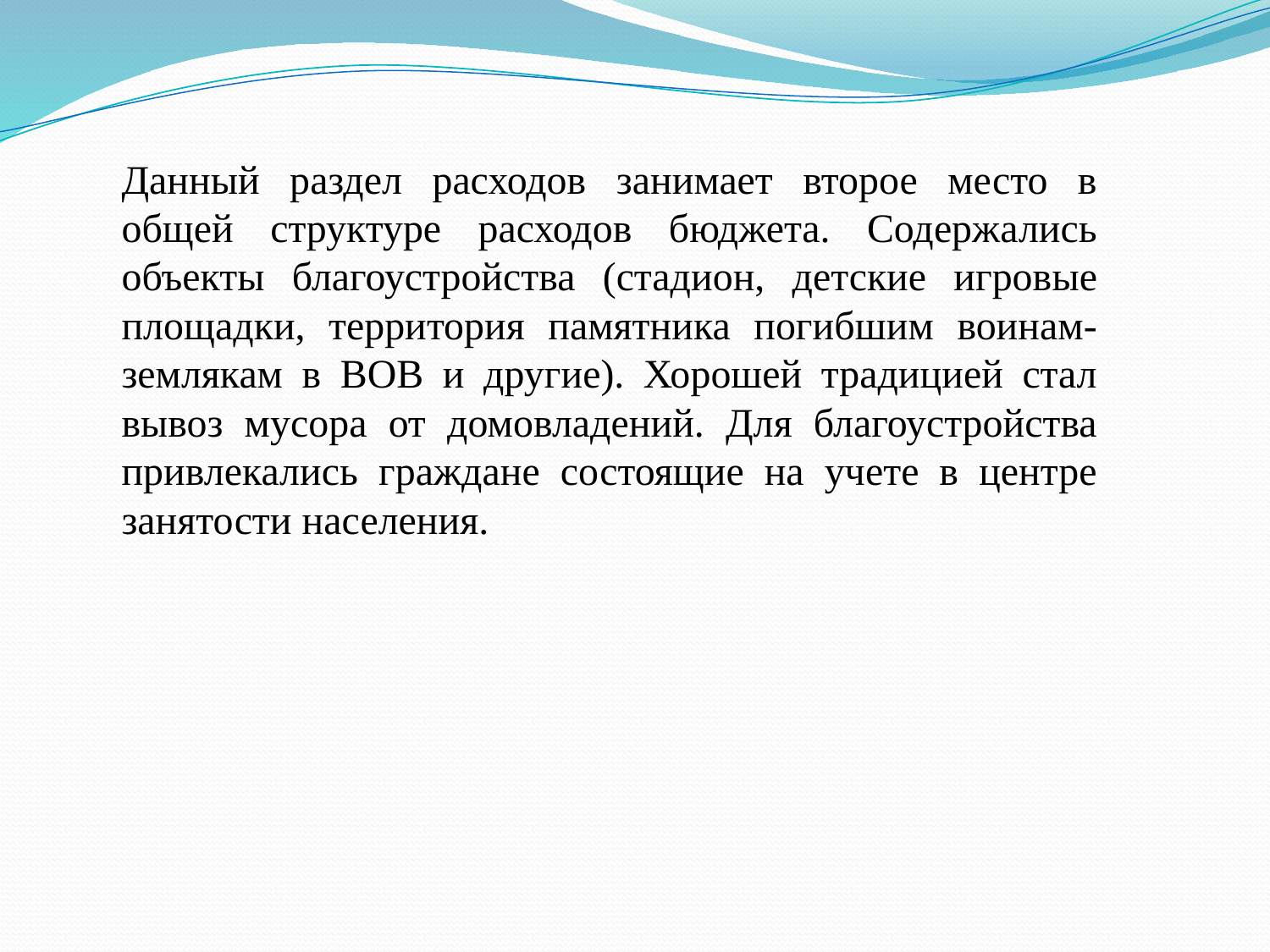

Данный раздел расходов занимает второе место в общей структуре расходов бюджета. Содержались объекты благоустройства (стадион, детские игровые площадки, территория памятника погибшим воинам-землякам в ВОВ и другие). Хорошей традицией стал вывоз мусора от домовладений. Для благоустройства привлекались граждане состоящие на учете в центре занятости населения.